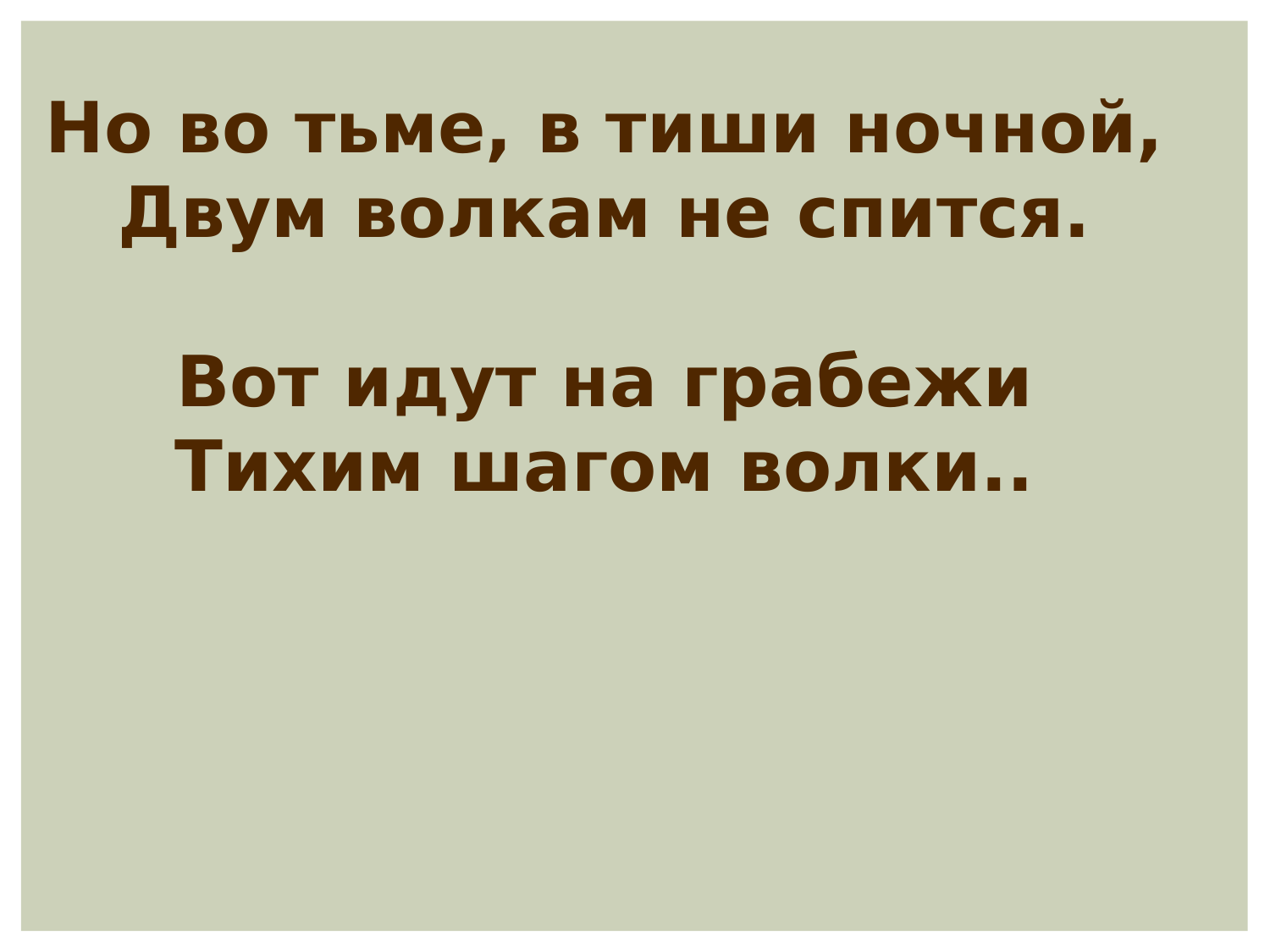

Но во тьме, в тиши ночной,
Двум волкам не спится.
Вот идут на грабежи
Тихим шагом волки..